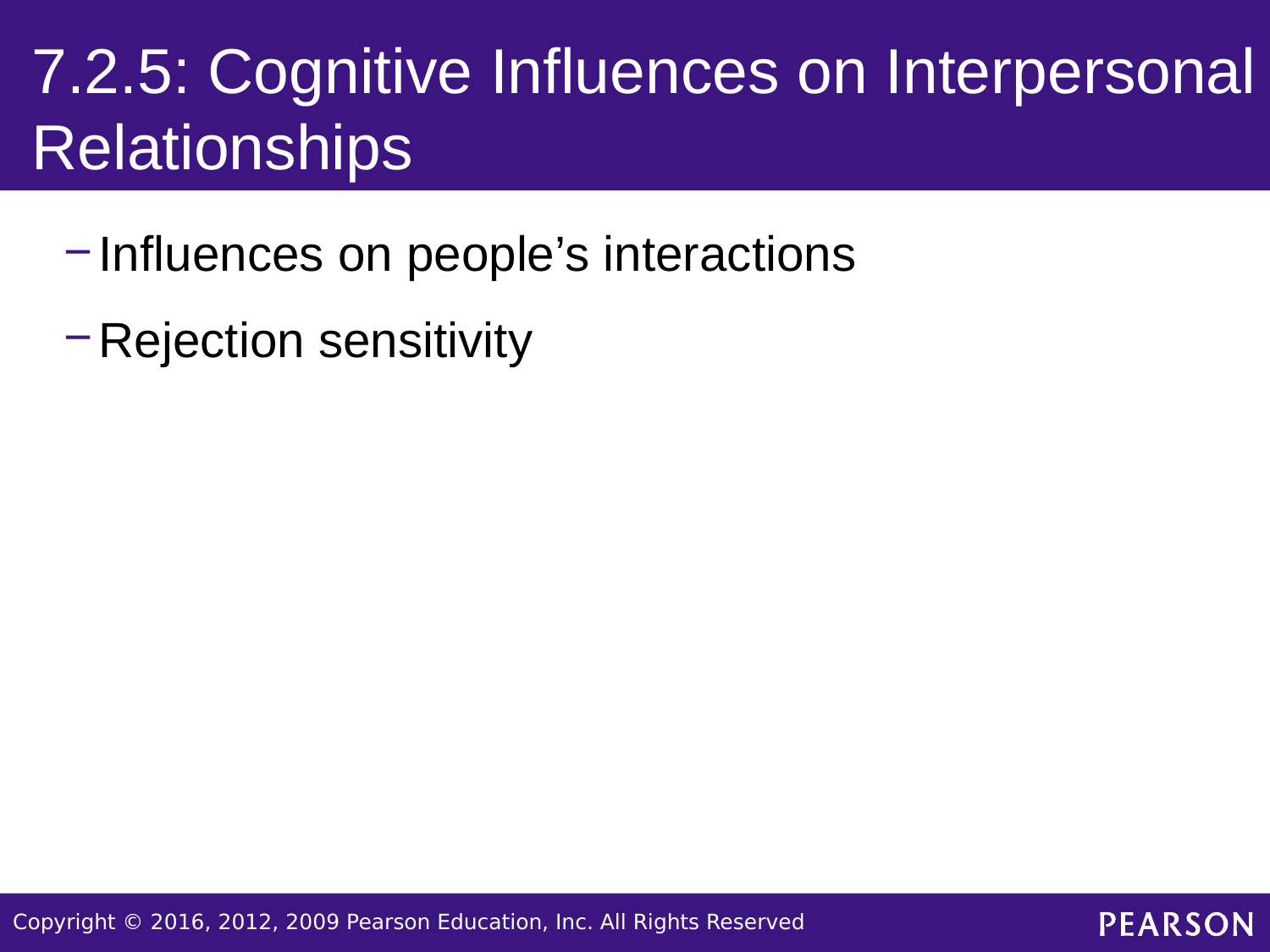

# 7.2.5: Cognitive Influences on Interpersonal Relationships
Influences on people’s interactions
Rejection sensitivity